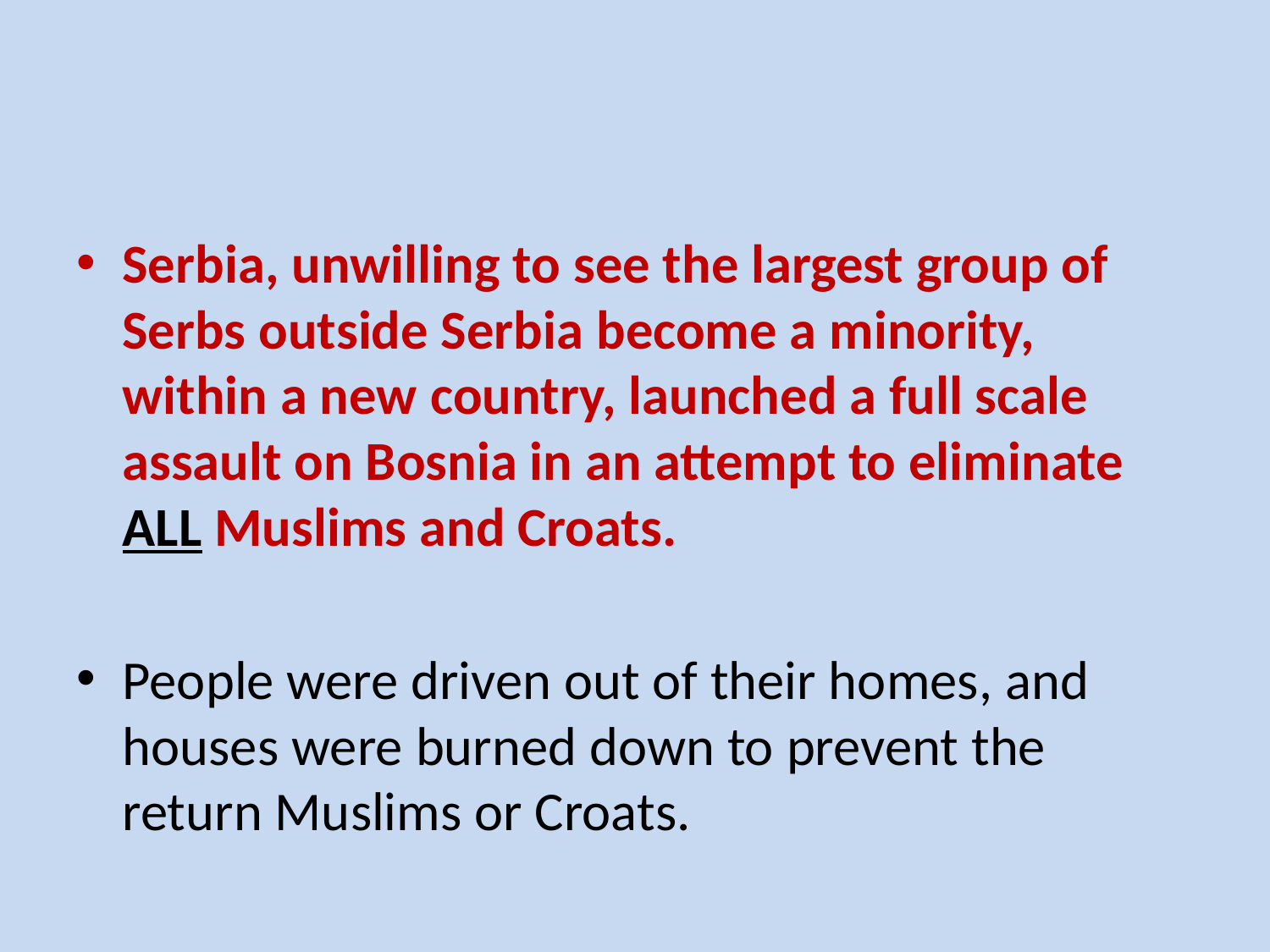

Serbia, unwilling to see the largest group of Serbs outside Serbia become a minority, within a new country, launched a full scale assault on Bosnia in an attempt to eliminate ALL Muslims and Croats.

People were driven out of their homes, and houses were burned down to prevent the return Muslims or Croats.